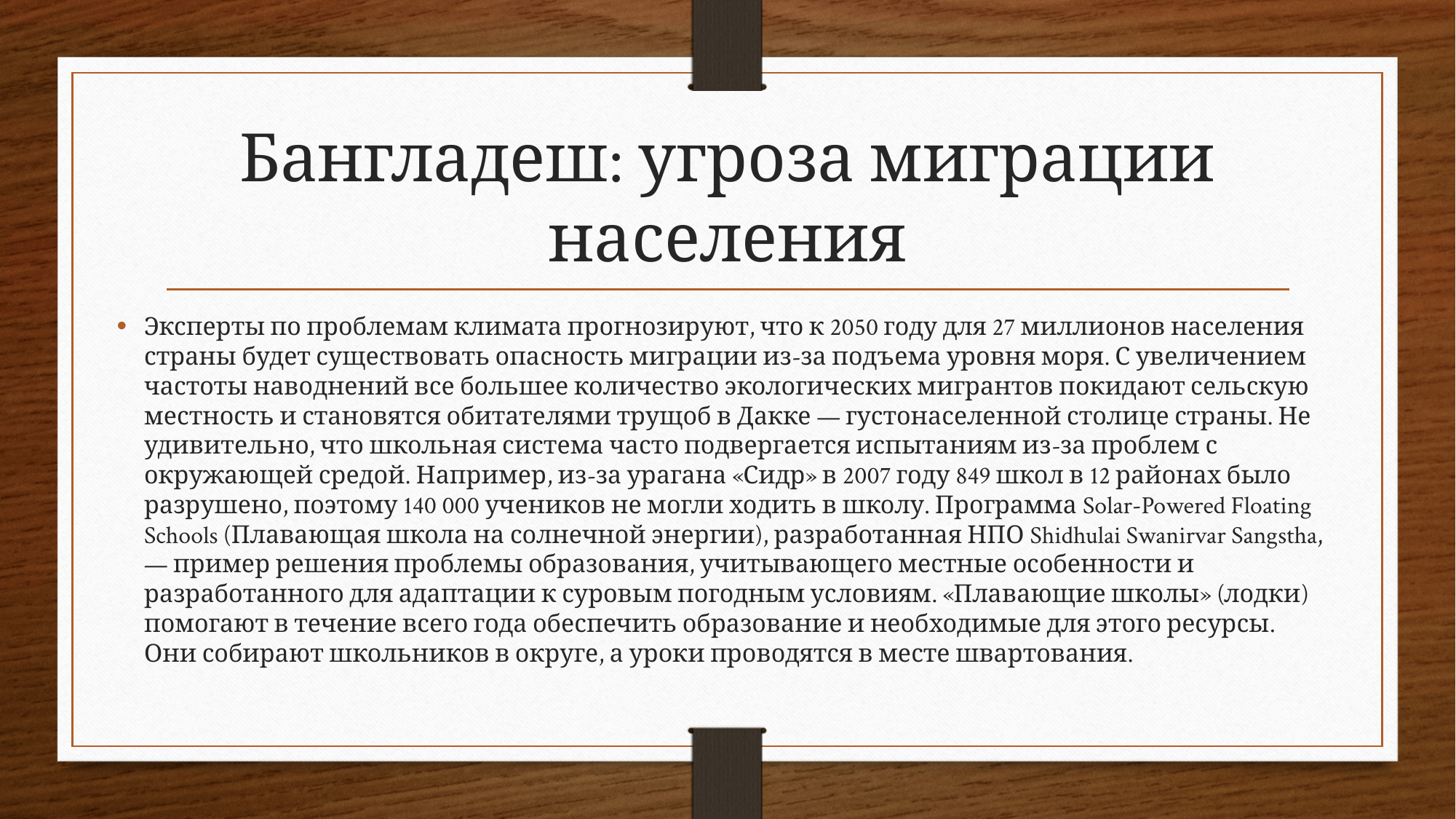

# Бангладеш: угроза миграции населения
Эксперты по проблемам климата прогнозируют, что к 2050 году для 27 миллионов населения страны будет существовать опасность миграции из-за подъема уровня моря. С увеличением частоты наводнений все большее количество экологических мигрантов покидают сельскую местность и становятся обитателями трущоб в Дакке — густонаселенной столице страны. Не удивительно, что школьная система часто подвергается испытаниям из-за проблем с окружающей средой. Например, из-за урагана «Сидр» в 2007 году 849 школ в 12 районах было разрушено, поэтому 140 000 учеников не могли ходить в школу. Программа Solar-Powered Floating Schools (Плавающая школа на солнечной энергии), разработанная НПО Shidhulai Swanirvar Sangstha,— пример решения проблемы образования, учитывающего местные особенности и разработанного для адаптации к суровым погодным условиям. «Плавающие школы» (лодки) помогают в течение всего года обеспечить образование и необходимые для этого ресурсы. Они собирают школьников в округе, а уроки проводятся в месте швартования.